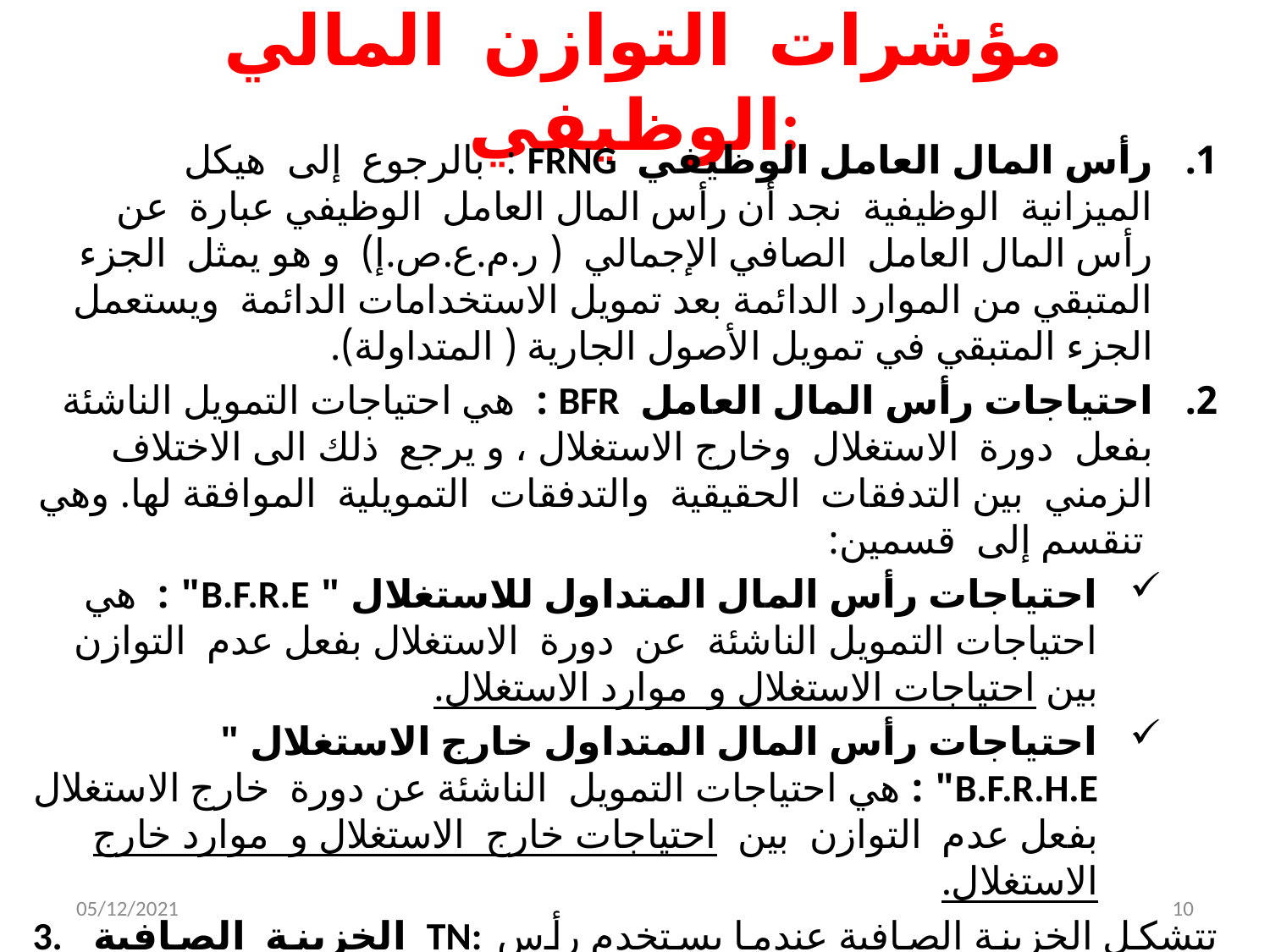

# مؤشرات  التوازن  المالي  الوظيفي:
رأس المال العامل الوظيفي  FRNG :  بالرجوع  إلى  هيكل  الميزانية  الوظيفية  نجد أن رأس المال العامل  الوظيفي عبارة  عن رأس المال العامل  الصافي الإجمالي  ( ر.م.ع.ص.إ)  و هو يمثل  الجزء المتبقي من الموارد الدائمة بعد تمويل الاستخدامات الدائمة  ويستعمل الجزء المتبقي في تمويل الأصول الجارية ( المتداولة).
احتياجات رأس المال العامل  BFR :  هي احتياجات التمويل الناشئة بفعل  دورة  الاستغلال  وخارج الاستغلال ، و يرجع  ذلك الى الاختلاف  الزمني  بين التدفقات  الحقيقية  والتدفقات  التمويلية  الموافقة لها. وهي  تنقسم إلى  قسمين:
احتياجات رأس المال المتداول للاستغلال " B.F.R.E" :  هي احتياجات التمويل الناشئة  عن  دورة  الاستغلال بفعل عدم  التوازن بين احتياجات الاستغلال و  موارد الاستغلال.
احتياجات رأس المال المتداول خارج الاستغلال " B.F.R.H.E" : هي احتياجات التمويل  الناشئة عن دورة  خارج الاستغلال بفعل عدم  التوازن  بين  احتياجات خارج  الاستغلال و  موارد خارج الاستغلال.
3.  الخزينة  الصافية  TN: تتشكل الخزينة الصافية عندما يستخدم رأس المال العامل الصافي الإجمالي في تمويل العجز في تمويل احتياجات دورة الاستغلال و عليه فإذا تمكنت المؤسسة من تغطية هذا الاحتياج تكون الخزينة موجبة و هي حالة الفائض في التمويل و في الحالة المعاكسة تكون الخزينة السالبة و هي حالة العجز في التمويل.
05/12/2021
10